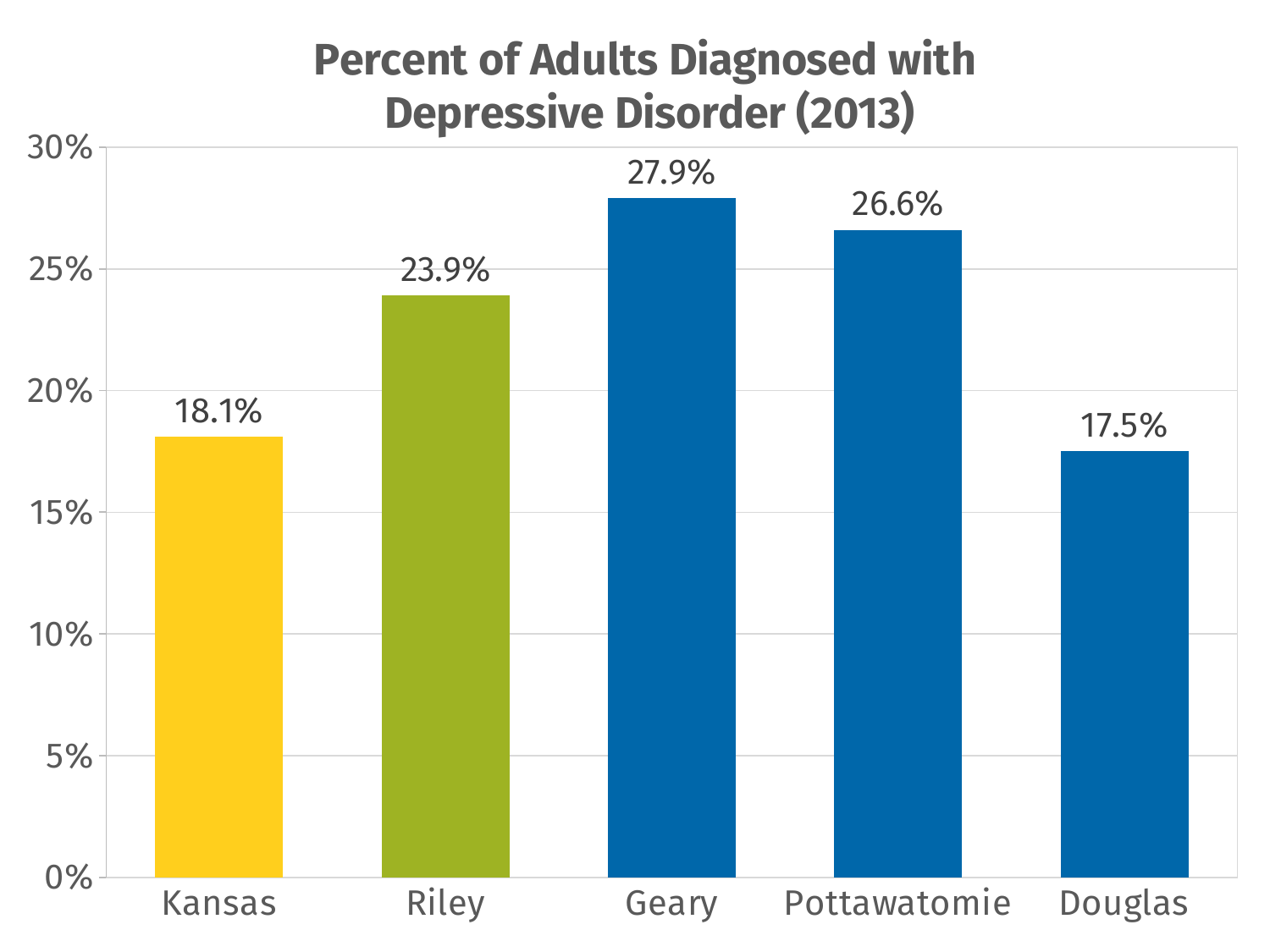

### Chart: Percent of Adults Diagnosed with
Depressive Disorder (2013)

| Category |  |
|---|---|
| Kansas | 0.18100000000000002 |
| Riley | 0.239 |
| Geary | 0.27899999999999997 |
| Pottawatomie | 0.266 |
| Douglas | 0.175 |